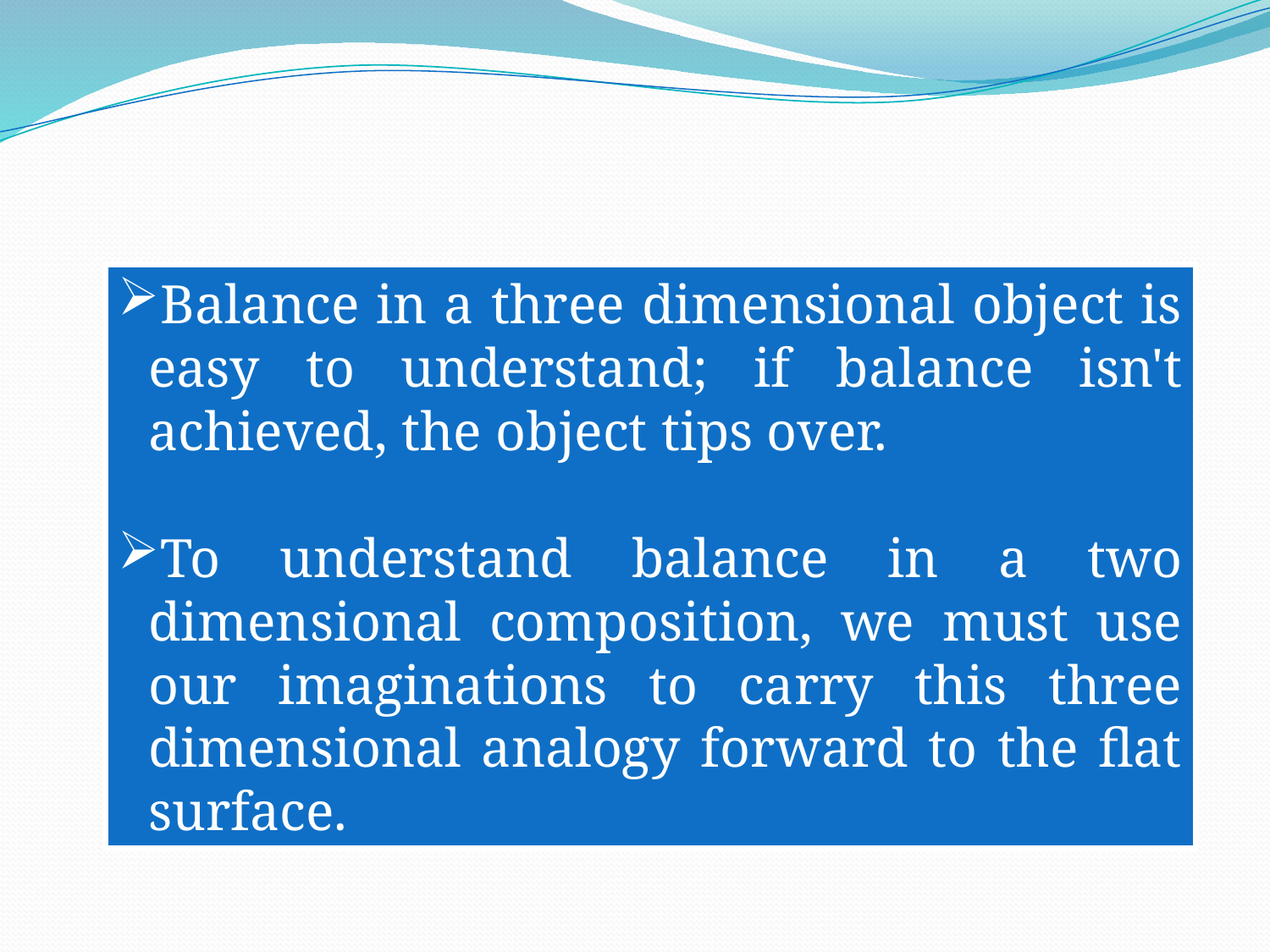

Balance in a three dimensional object is easy to understand; if balance isn't achieved, the object tips over.

To understand balance in a two dimensional composition, we must use our imaginations to carry this three dimensional analogy forward to the flat surface.